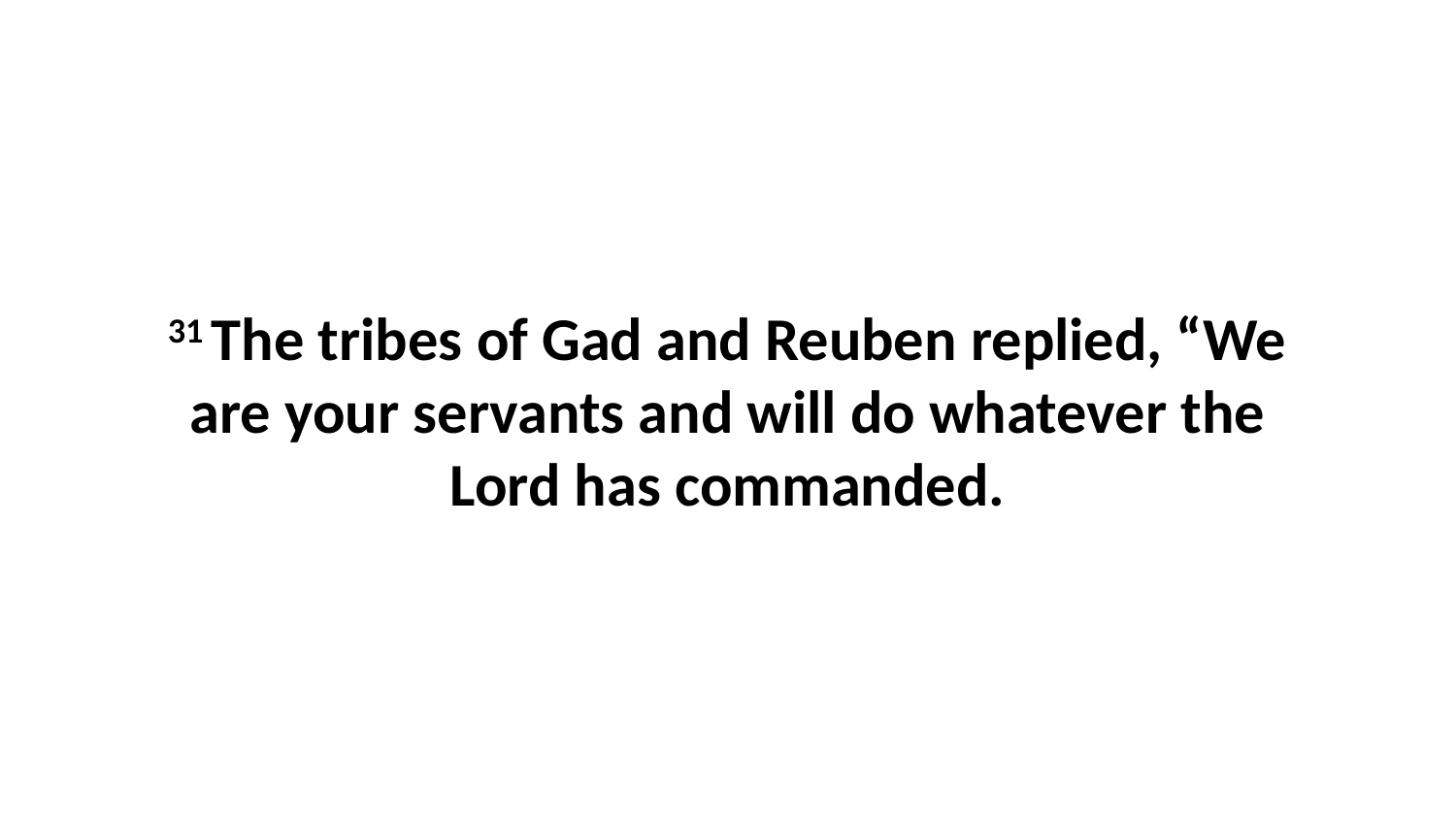

31 The tribes of Gad and Reuben replied, “We are your servants and will do whatever the Lord has commanded.